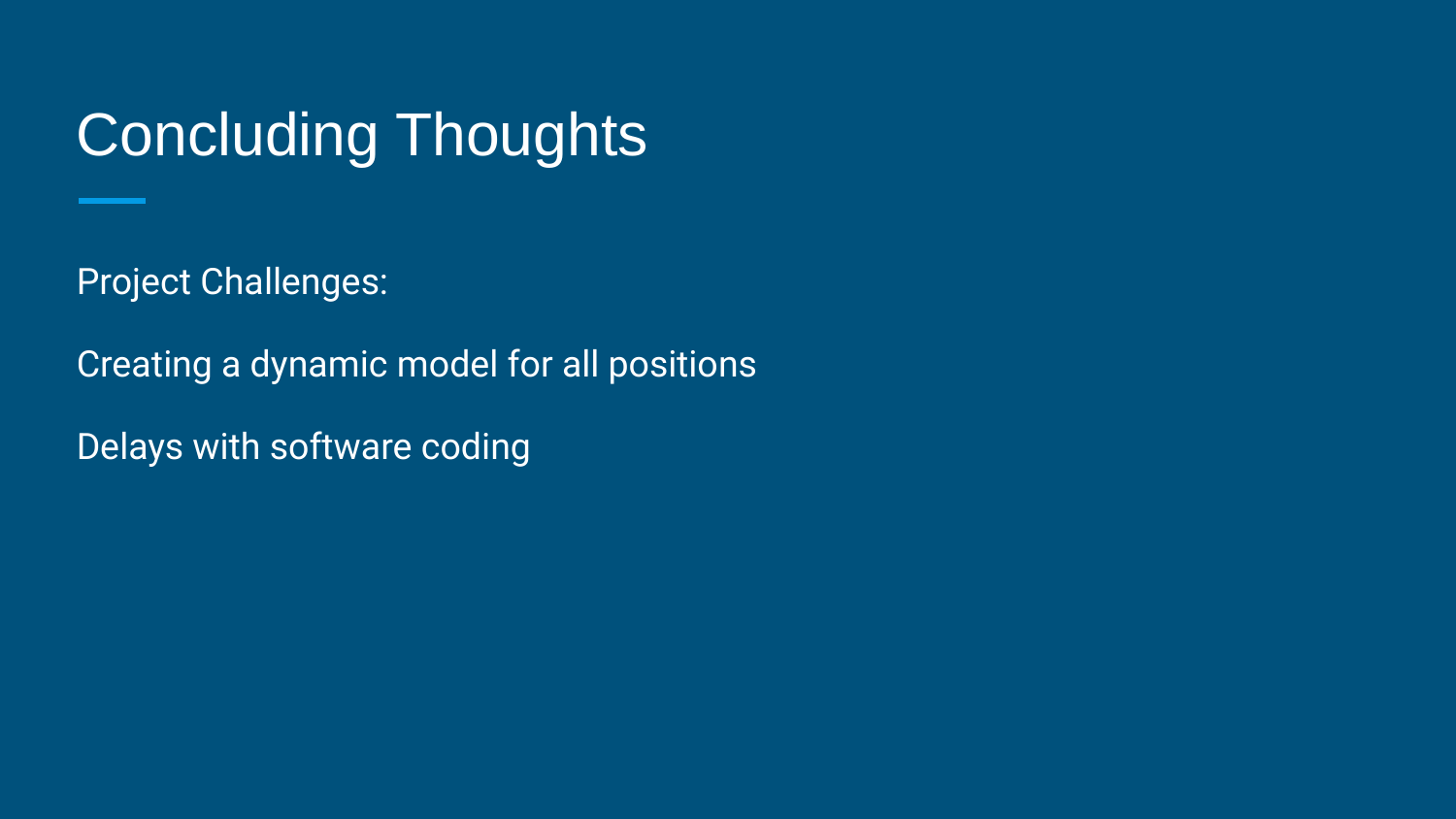

# Concluding Thoughts
Project Challenges:
Creating a dynamic model for all positions
Delays with software coding